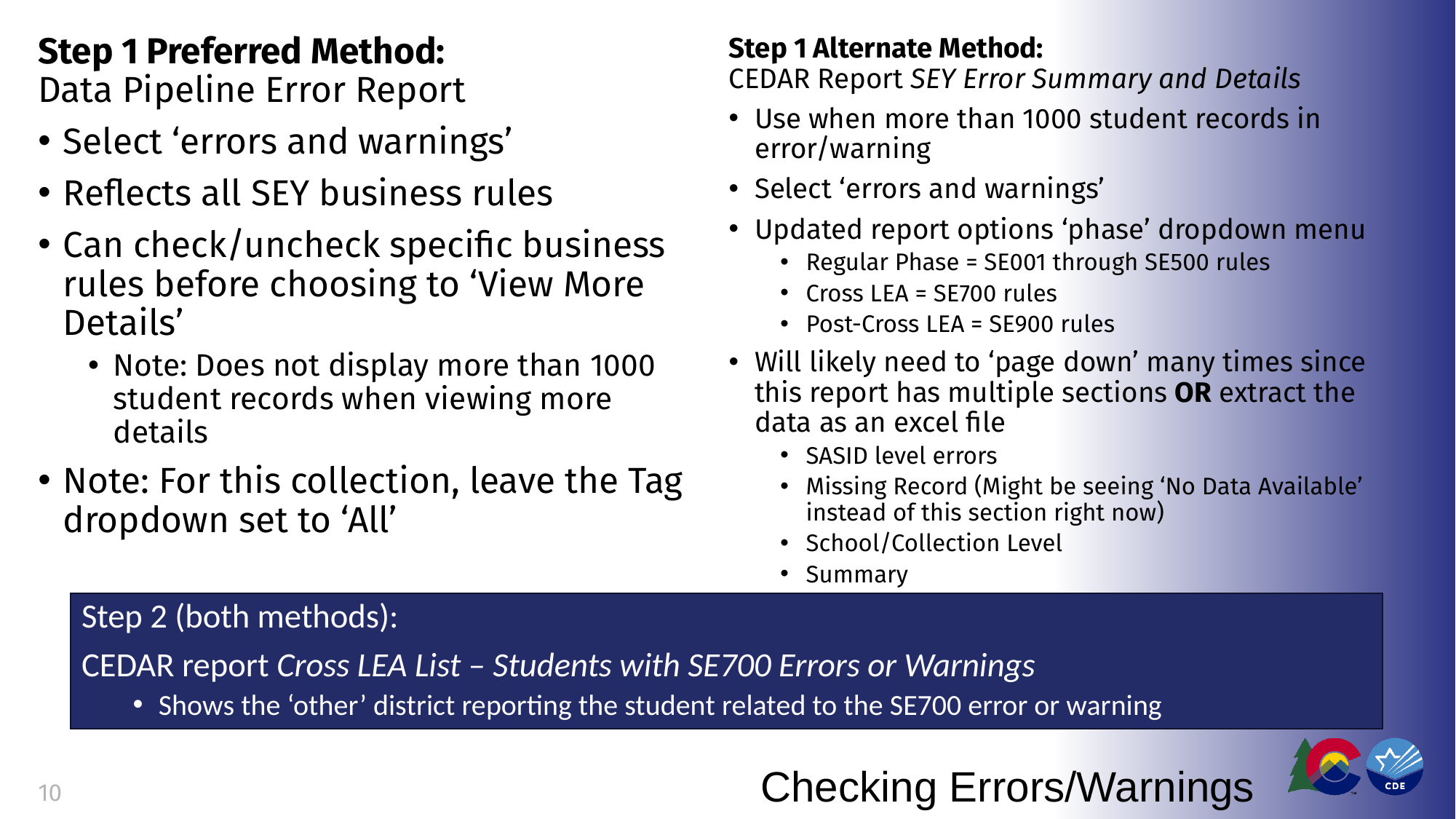

Step 1 Preferred Method:
Data Pipeline Error Report
Select ‘errors and warnings’
Reflects all SEY business rules
Can check/uncheck specific business rules before choosing to ‘View More Details’
Note: Does not display more than 1000 student records when viewing more details
Note: For this collection, leave the Tag dropdown set to ‘All’
Step 1 Alternate Method:
CEDAR Report SEY Error Summary and Details
Use when more than 1000 student records in error/warning
Select ‘errors and warnings’
Updated report options ‘phase’ dropdown menu
Regular Phase = SE001 through SE500 rules
Cross LEA = SE700 rules
Post-Cross LEA = SE900 rules
Will likely need to ‘page down’ many times since this report has multiple sections OR extract the data as an excel file
SASID level errors
Missing Record (Might be seeing ‘No Data Available’ instead of this section right now)
School/Collection Level
Summary
Step 2 (both methods):
CEDAR report Cross LEA List – Students with SE700 Errors or Warnings
Shows the ‘other’ district reporting the student related to the SE700 error or warning
# Checking Errors/Warnings
10